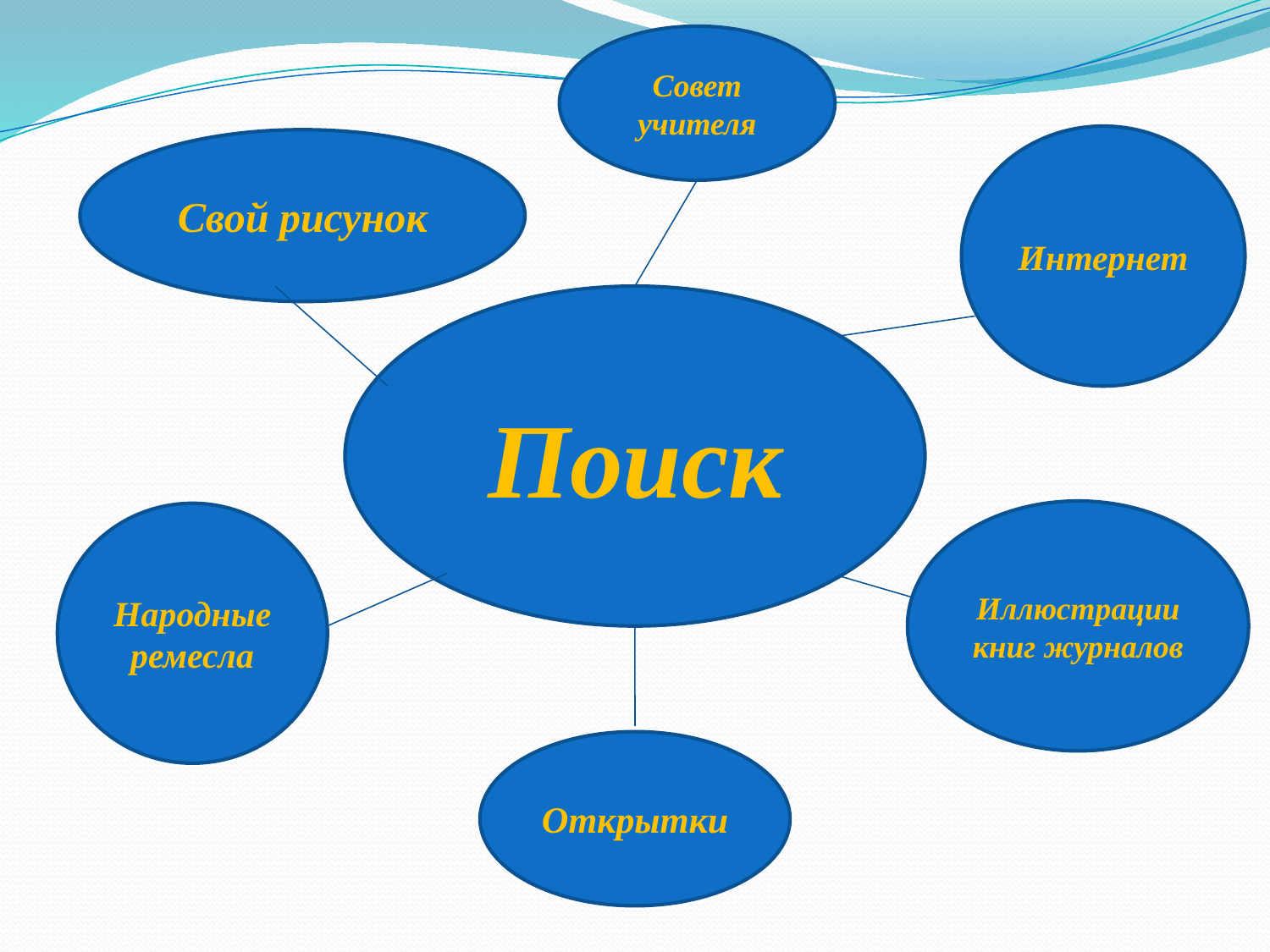

Совет учителя
Интернет
Свой рисунок
Поиск
Иллюстрации книг журналов
Народные ремесла
Открытки